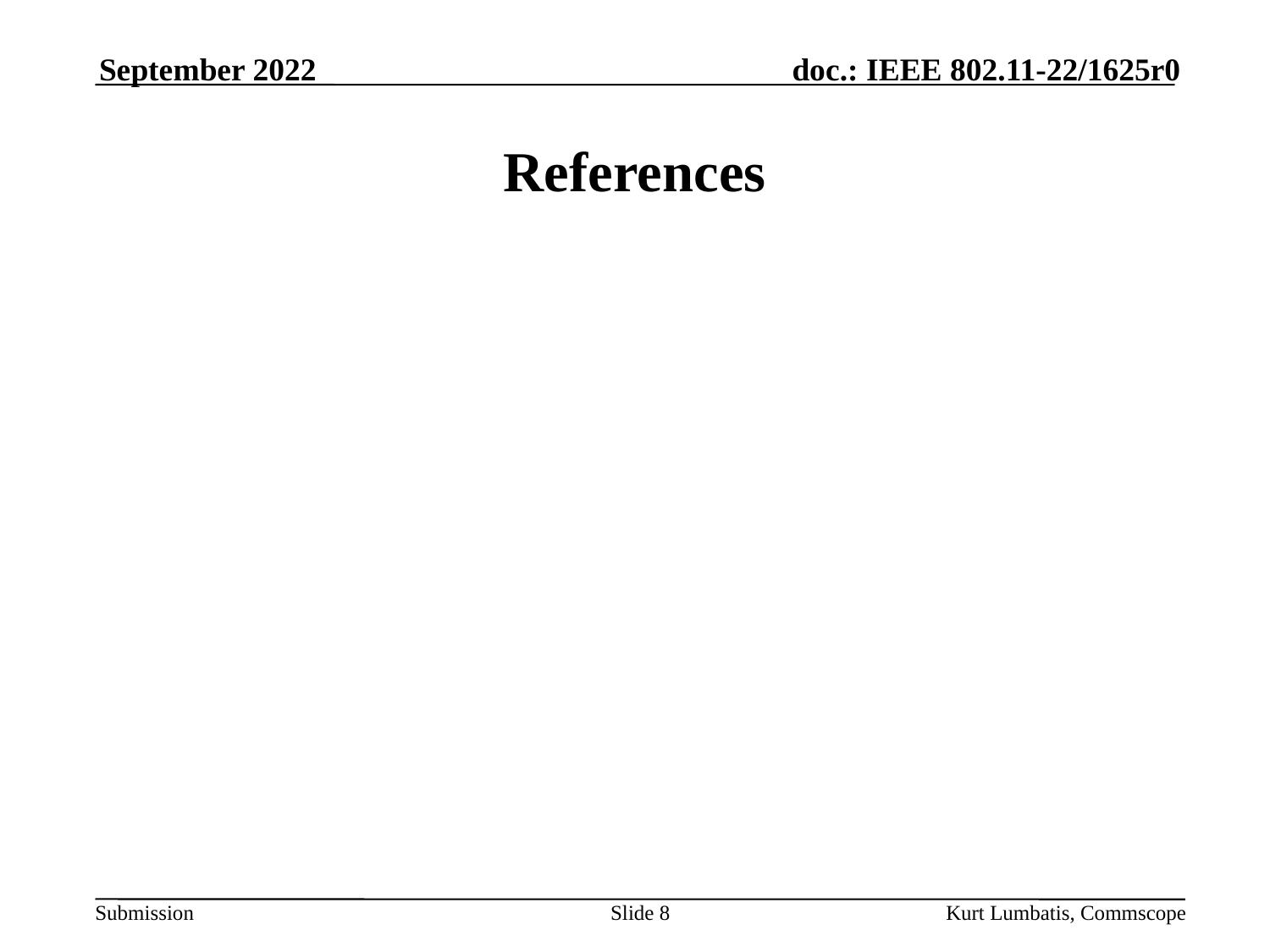

September 2022
# References

Slide 8
Kurt Lumbatis, Commscope